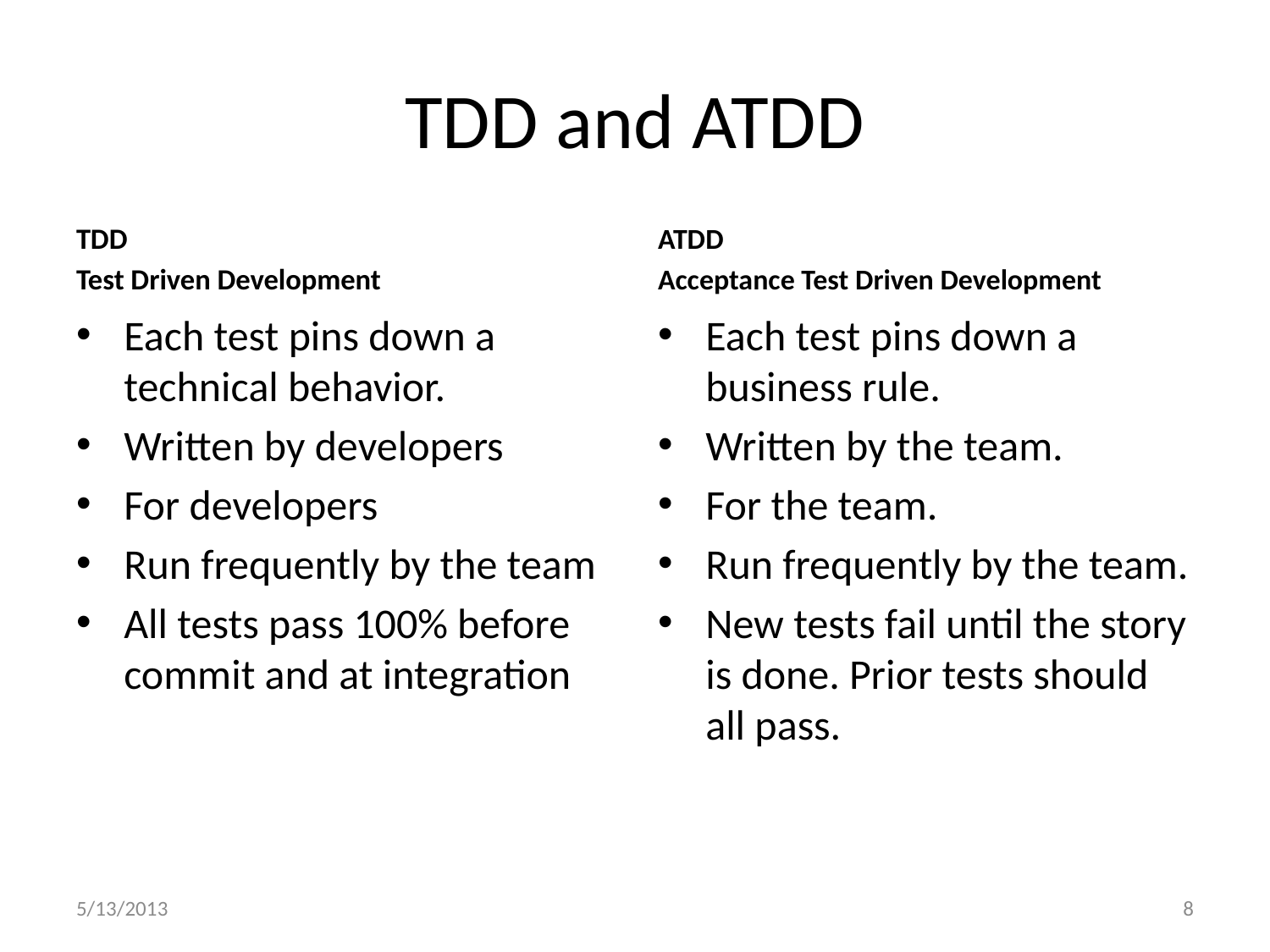

# TDD and ATDD
TDD
Test Driven Development
ATDD
Acceptance Test Driven Development
Each test pins down a technical behavior.
Written by developers
For developers
Run frequently by the team
All tests pass 100% before commit and at integration
Each test pins down a business rule.
Written by the team.
For the team.
Run frequently by the team.
New tests fail until the story is done. Prior tests should all pass.
5/13/2013
8